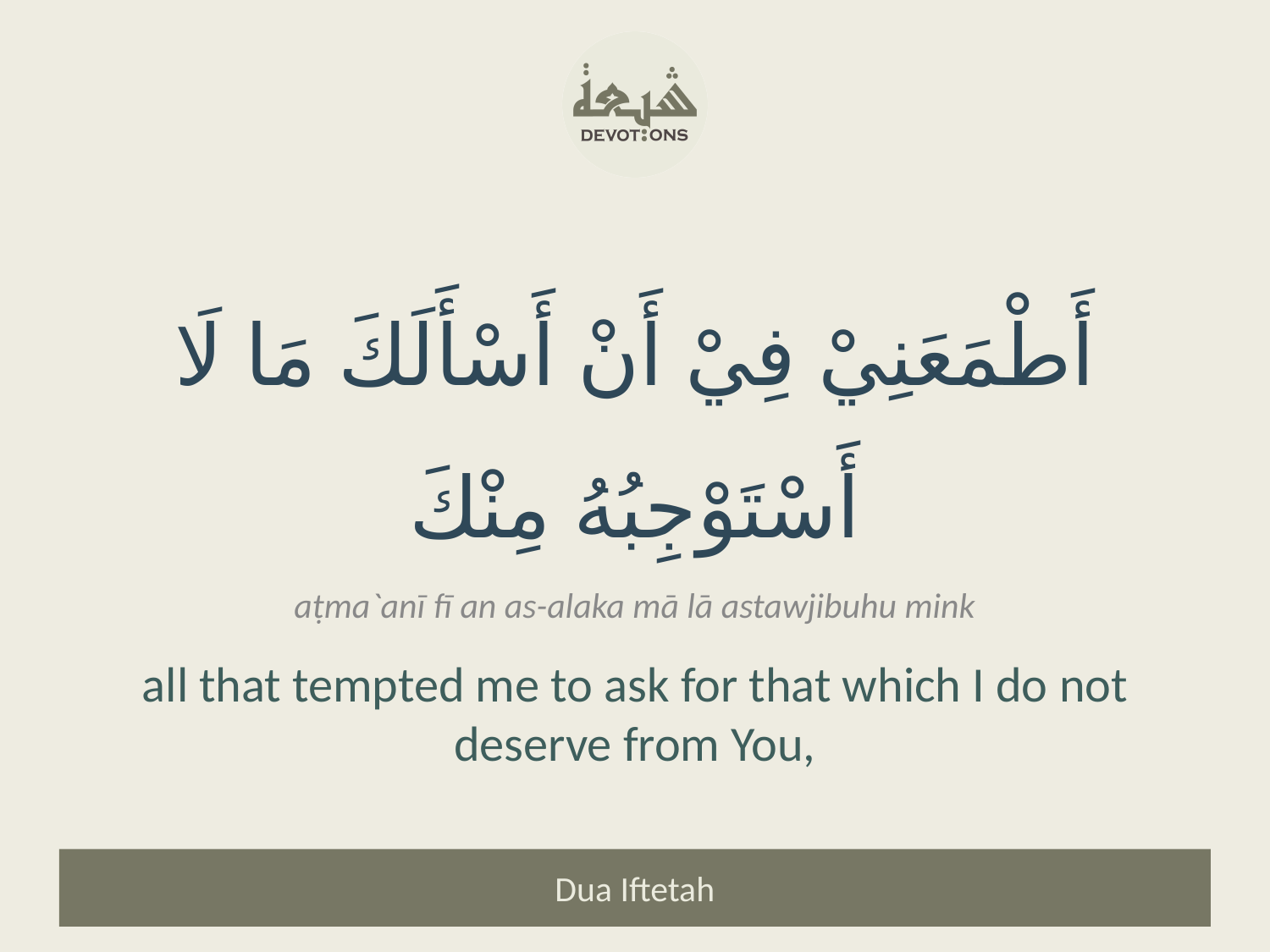

أَطْمَعَنِيْ فِيْ أَنْ أَسْأَلَكَ مَا لَا أَسْتَوْجِبُهُ مِنْكَ
aṭma`anī fī an as-alaka mā lā astawjibuhu mink
all that tempted me to ask for that which I do not deserve from You,
Dua Iftetah